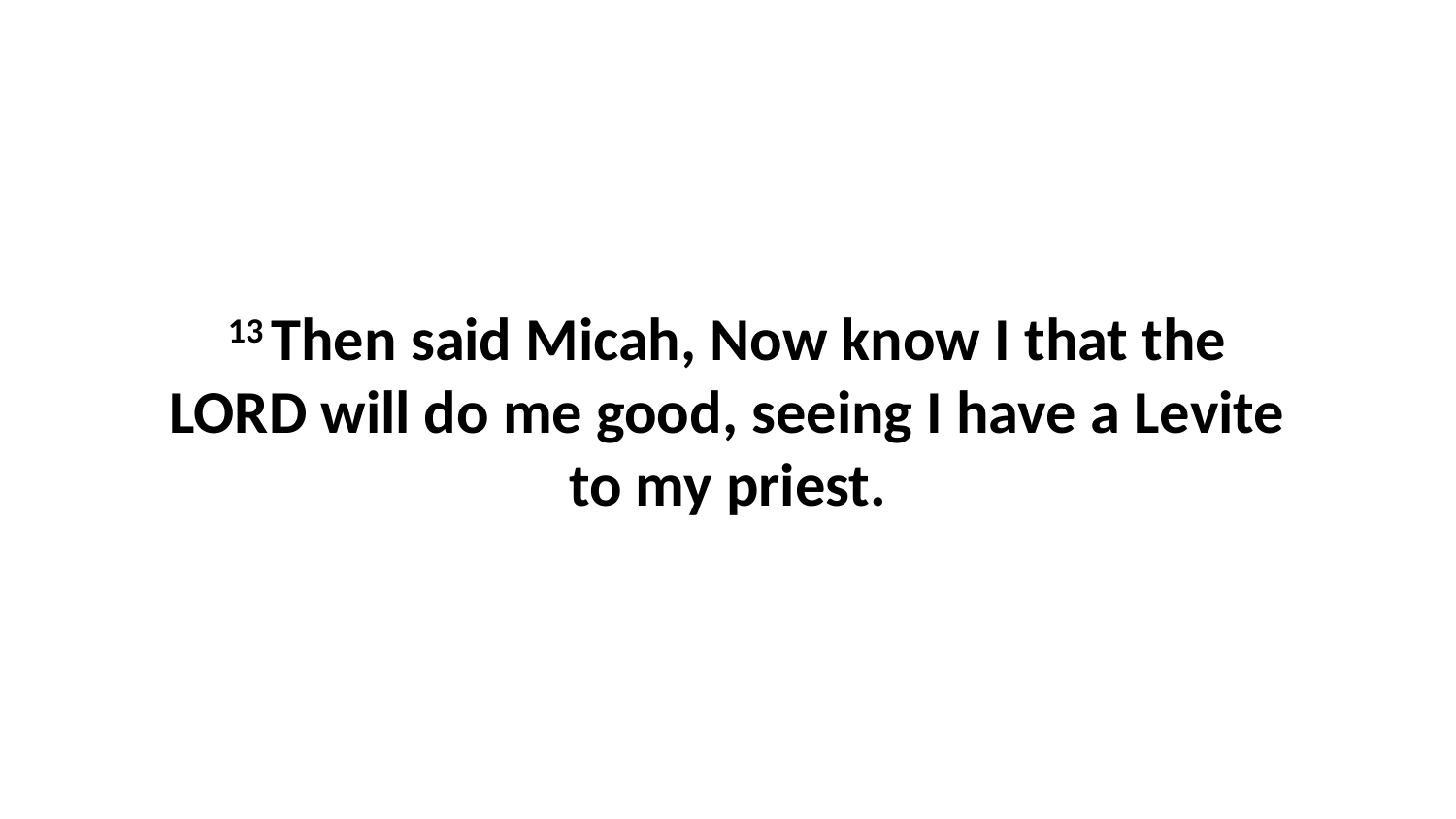

13 Then said Micah, Now know I that the LORD will do me good, seeing I have a Levite to my priest.